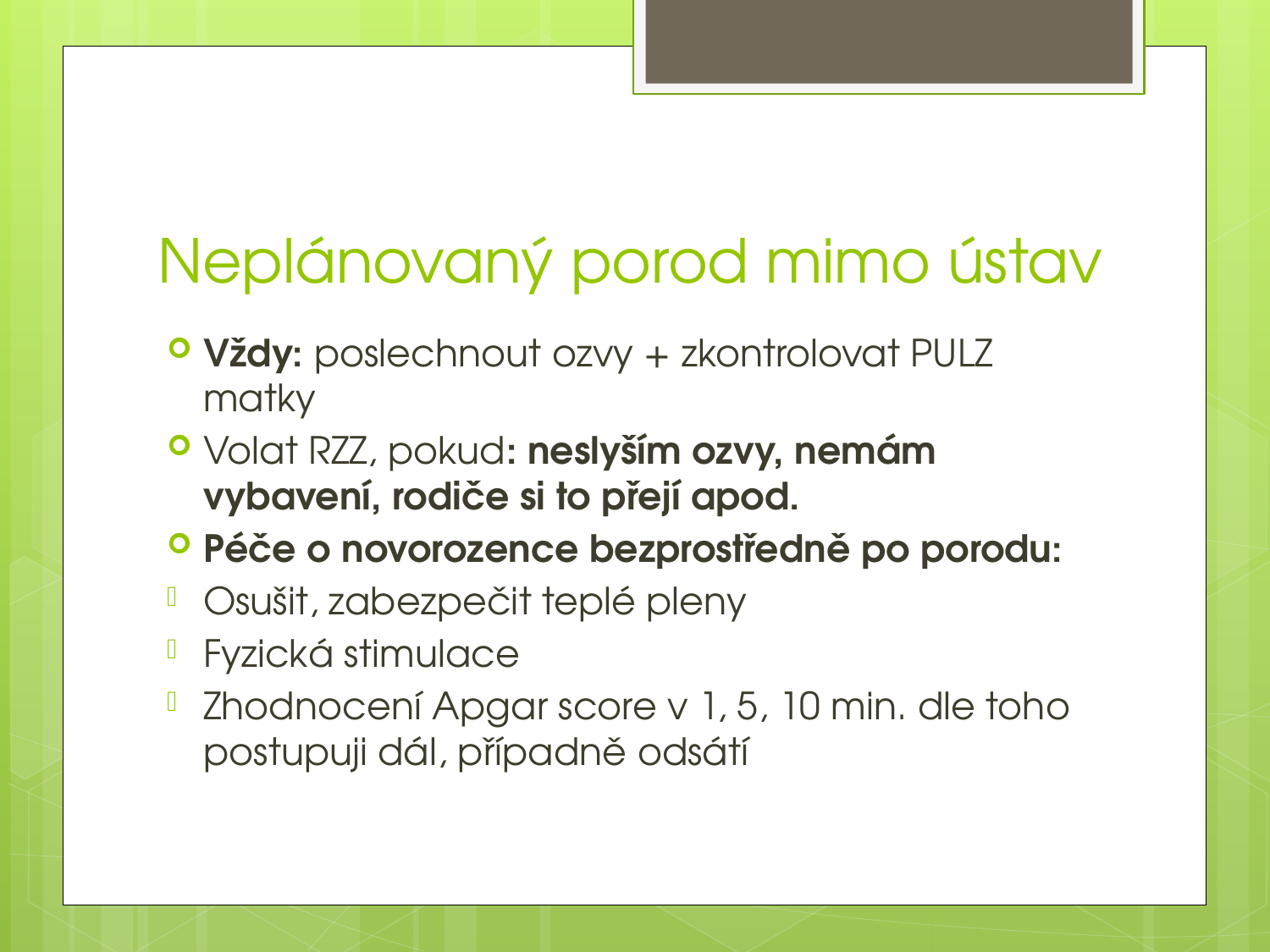

# Neplánovaný porod mimo ústav
Vždy: poslechnout ozvy + zkontrolovat PULZ matky
Volat RZZ, pokud: neslyším ozvy, nemám vybavení, rodiče si to přejí apod.
Péče o novorozence bezprostředně po porodu:
Osušit, zabezpečit teplé pleny
Fyzická stimulace
Zhodnocení Apgar score v 1, 5, 10 min. dle toho postupuji dál, případně odsátí